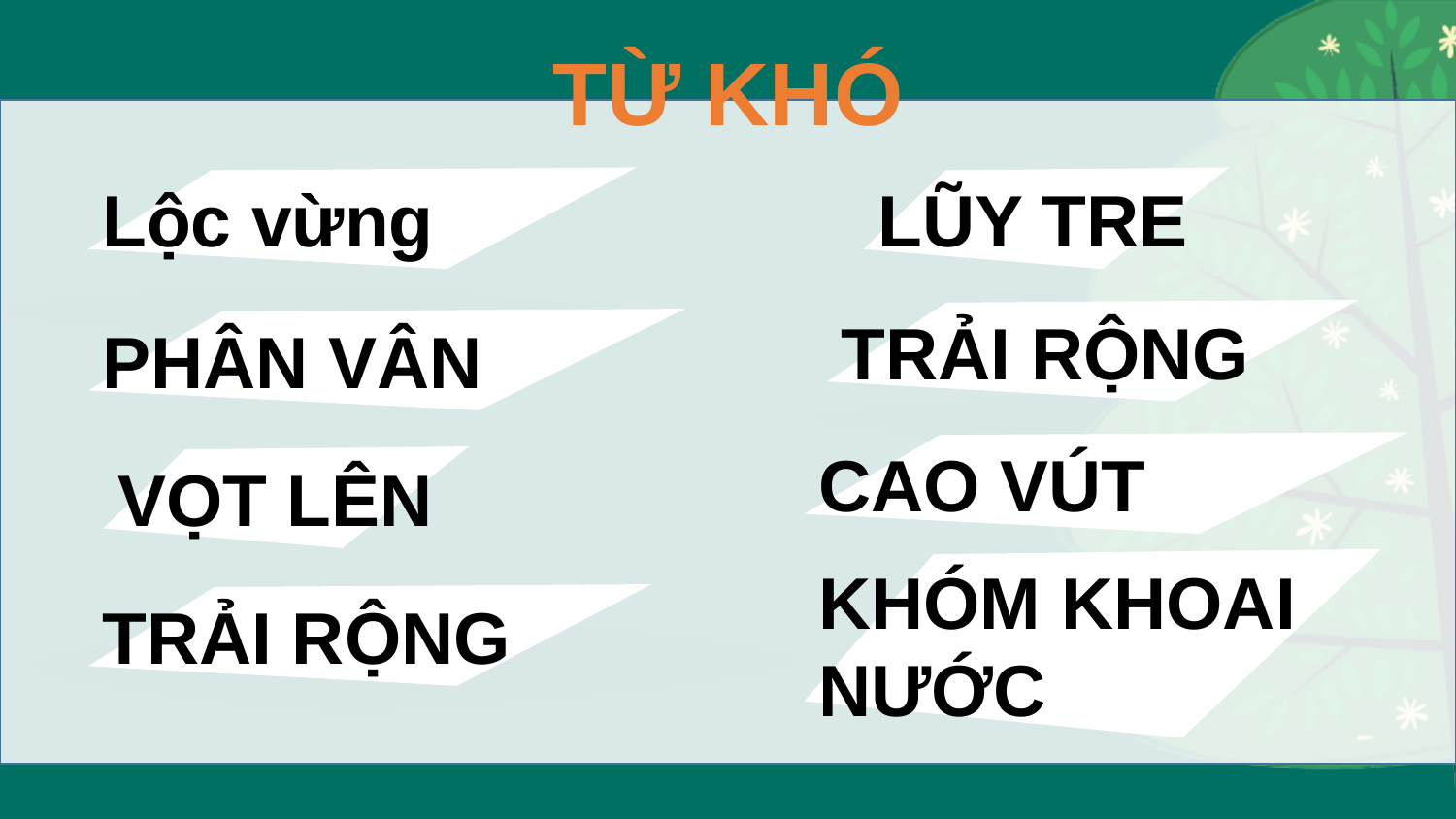

TỪ KHÓ

LŨY TRE
Lộc vừng
TRẢI RỘNG
PHÂN VÂN
CAO VÚT
VỌT LÊN
KHÓM KHOAI NƯỚC
TRẢI RỘNG